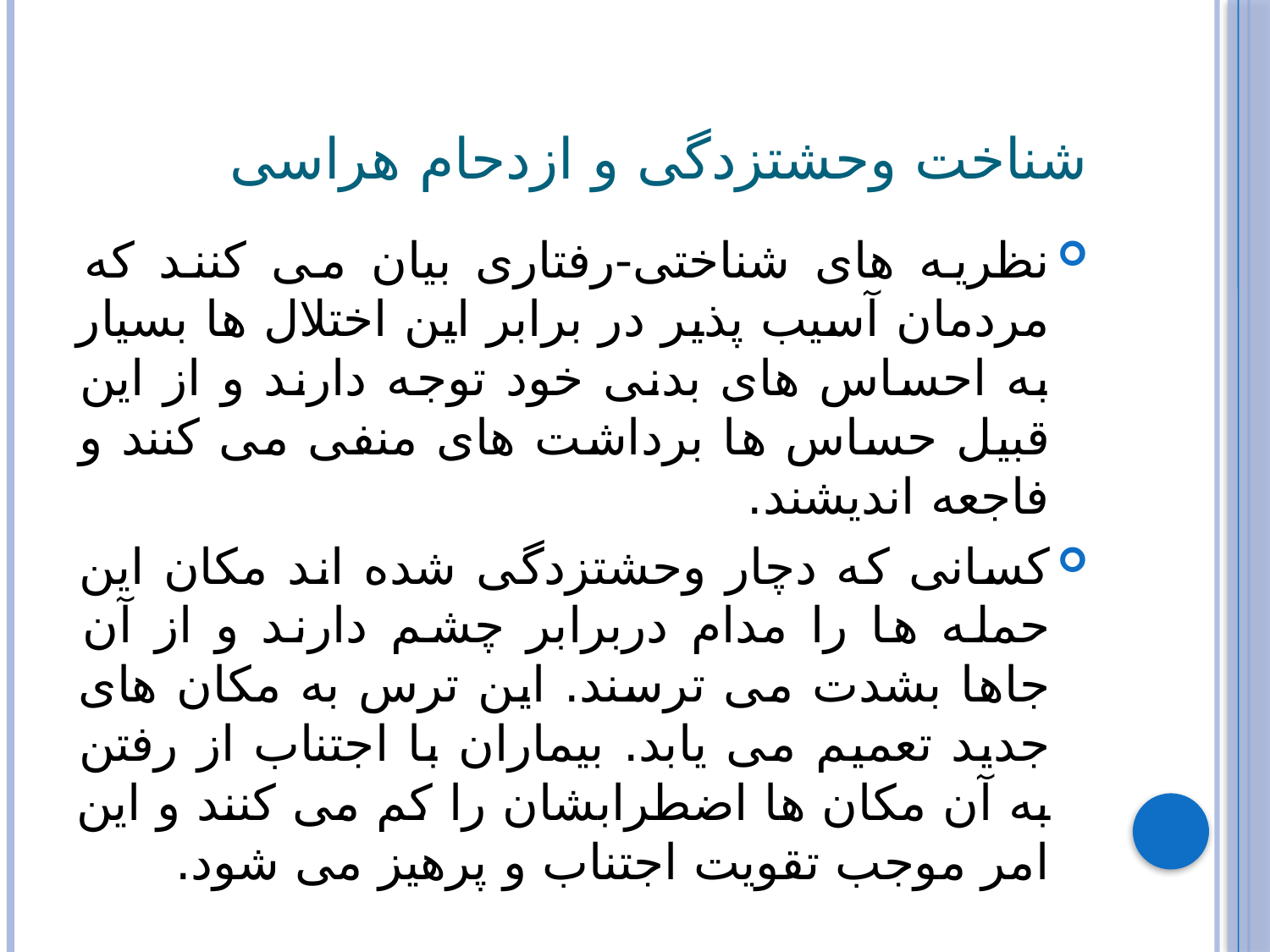

# شناخت وحشتزدگی و ازدحام هراسی
نظریه های شناختی-رفتاری بیان می کنند که مردمان آسیب پذیر در برابر این اختلال ها بسیار به احساس های بدنی خود توجه دارند و از این قبیل حساس ها برداشت های منفی می کنند و فاجعه اندیشند.
کسانی که دچار وحشتزدگی شده اند مکان این حمله ها را مدام دربرابر چشم دارند و از آن جاها بشدت می ترسند. این ترس به مکان های جدید تعمیم می یابد. بیماران با اجتناب از رفتن به آن مکان ها اضطرابشان را کم می کنند و این امر موجب تقویت اجتناب و پرهیز می شود.